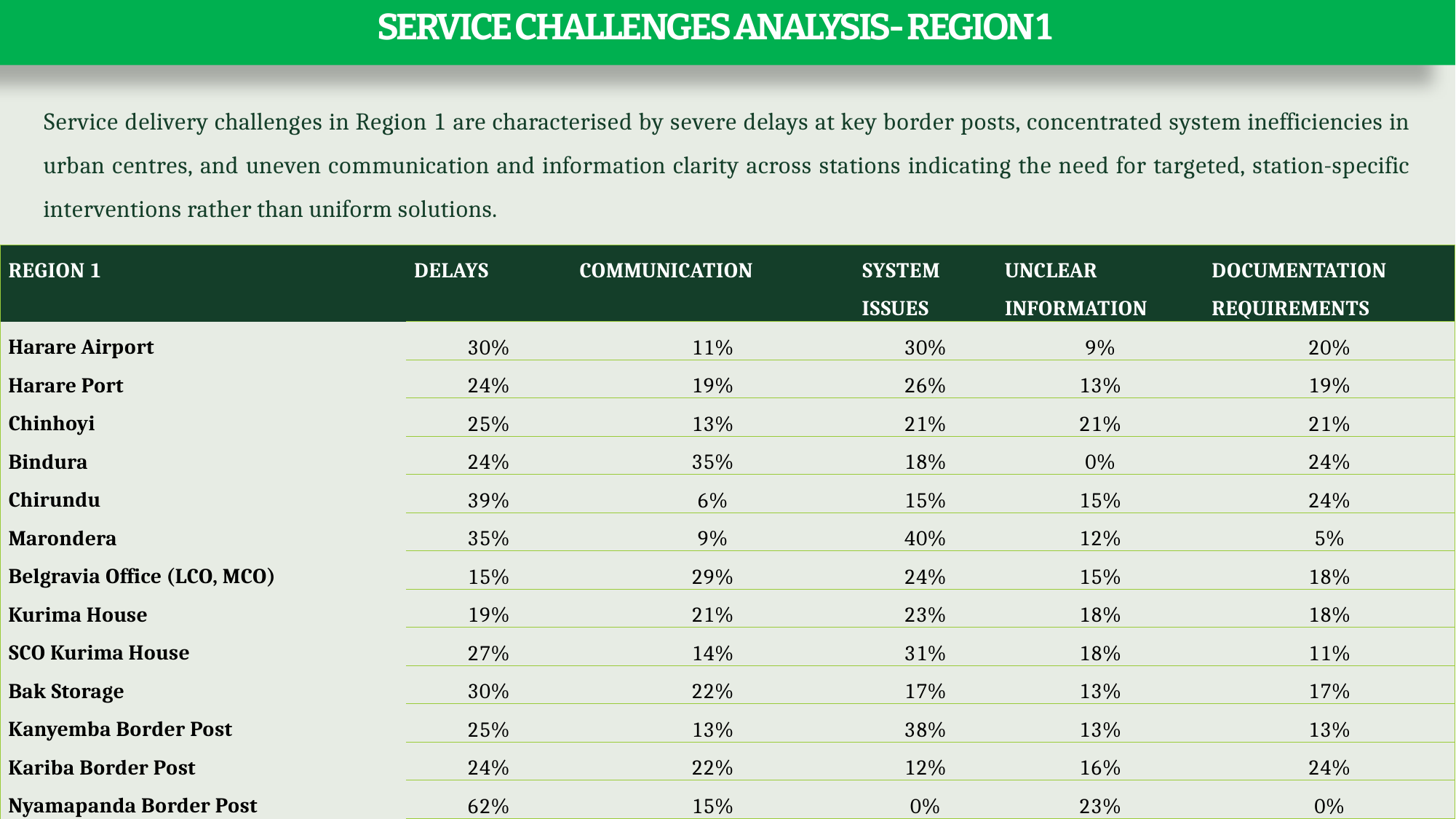

# SERVICE CHALLENGES ANALYSIS- REGION 1
Service delivery challenges in Region 1 are characterised by severe delays at key border posts, concentrated system inefficiencies in urban centres, and uneven communication and information clarity across stations indicating the need for targeted, station-specific interventions rather than uniform solutions.
| REGION 1 | DELAYS | COMMUNICATION | SYSTEM ISSUES | UNCLEAR INFORMATION | DOCUMENTATION REQUIREMENTS |
| --- | --- | --- | --- | --- | --- |
| Harare Airport | 30% | 11% | 30% | 9% | 20% |
| Harare Port | 24% | 19% | 26% | 13% | 19% |
| Chinhoyi | 25% | 13% | 21% | 21% | 21% |
| Bindura | 24% | 35% | 18% | 0% | 24% |
| Chirundu | 39% | 6% | 15% | 15% | 24% |
| Marondera | 35% | 9% | 40% | 12% | 5% |
| Belgravia Office (LCO, MCO) | 15% | 29% | 24% | 15% | 18% |
| Kurima House | 19% | 21% | 23% | 18% | 18% |
| SCO Kurima House | 27% | 14% | 31% | 18% | 11% |
| Bak Storage | 30% | 22% | 17% | 13% | 17% |
| Kanyemba Border Post | 25% | 13% | 38% | 13% | 13% |
| Kariba Border Post | 24% | 22% | 12% | 16% | 24% |
| Nyamapanda Border Post | 62% | 15% | 0% | 23% | 0% |
| Mukumbura Border Post | 33% | 17% | 0% | 33% | 17% |
| OVERALL | 29% | 18% | 21% | 16% | 17% |